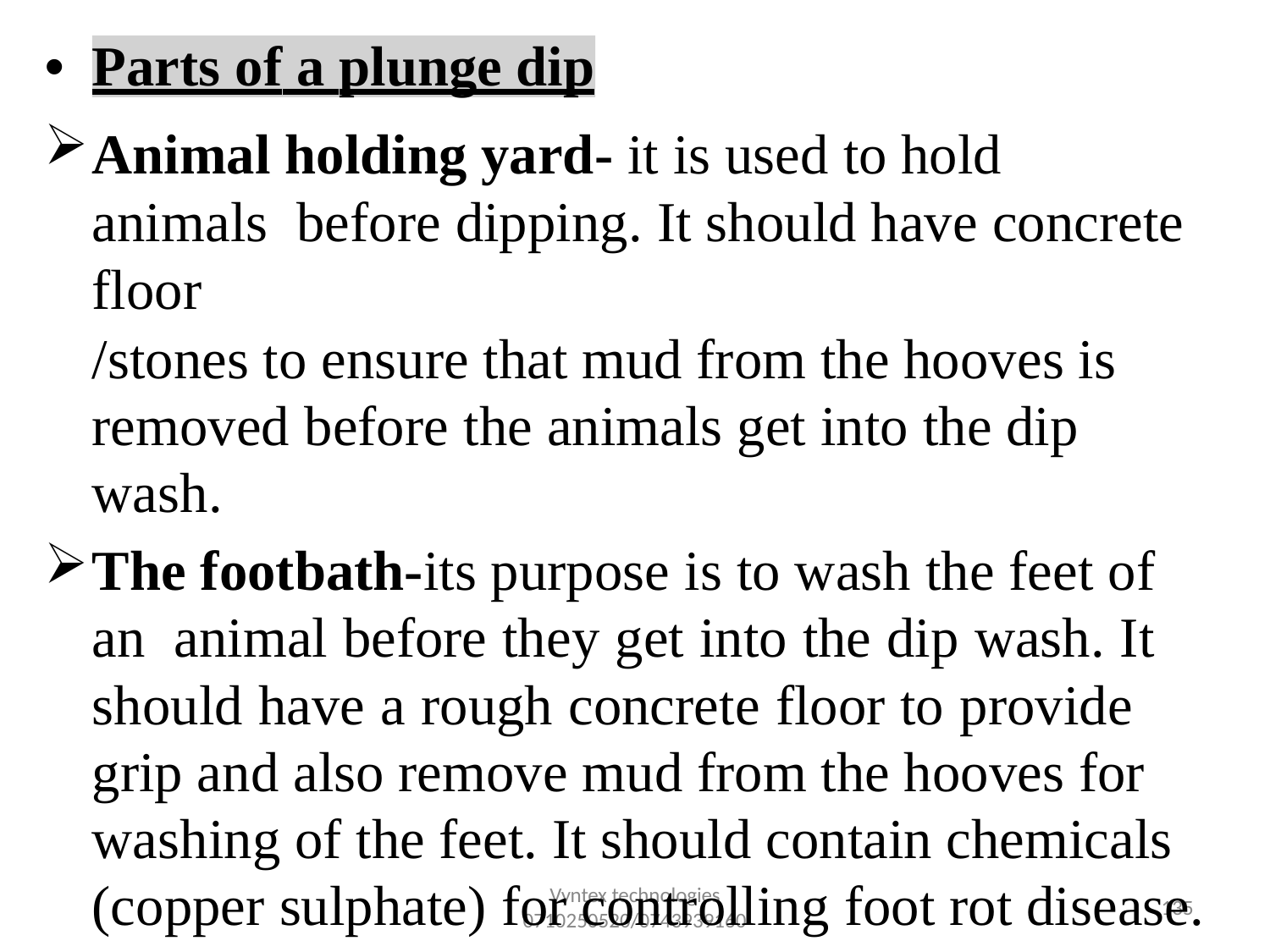

•
Parts of a plunge dip
Animal holding yard- it is used to hold animals  before dipping. It should have concrete floor
/stones to ensure that mud from the hooves is  removed before the animals get into the dip wash.
The footbath-its purpose is to wash the feet of an  animal before they get into the dip wash. It  should have a rough concrete floor to provide  grip and also remove mud from the hooves for  washing of the feet. It should contain chemicals  (copper sulphate) for controlling foot rot disease.
Vyntex technologies
0710250520/0743939160
135